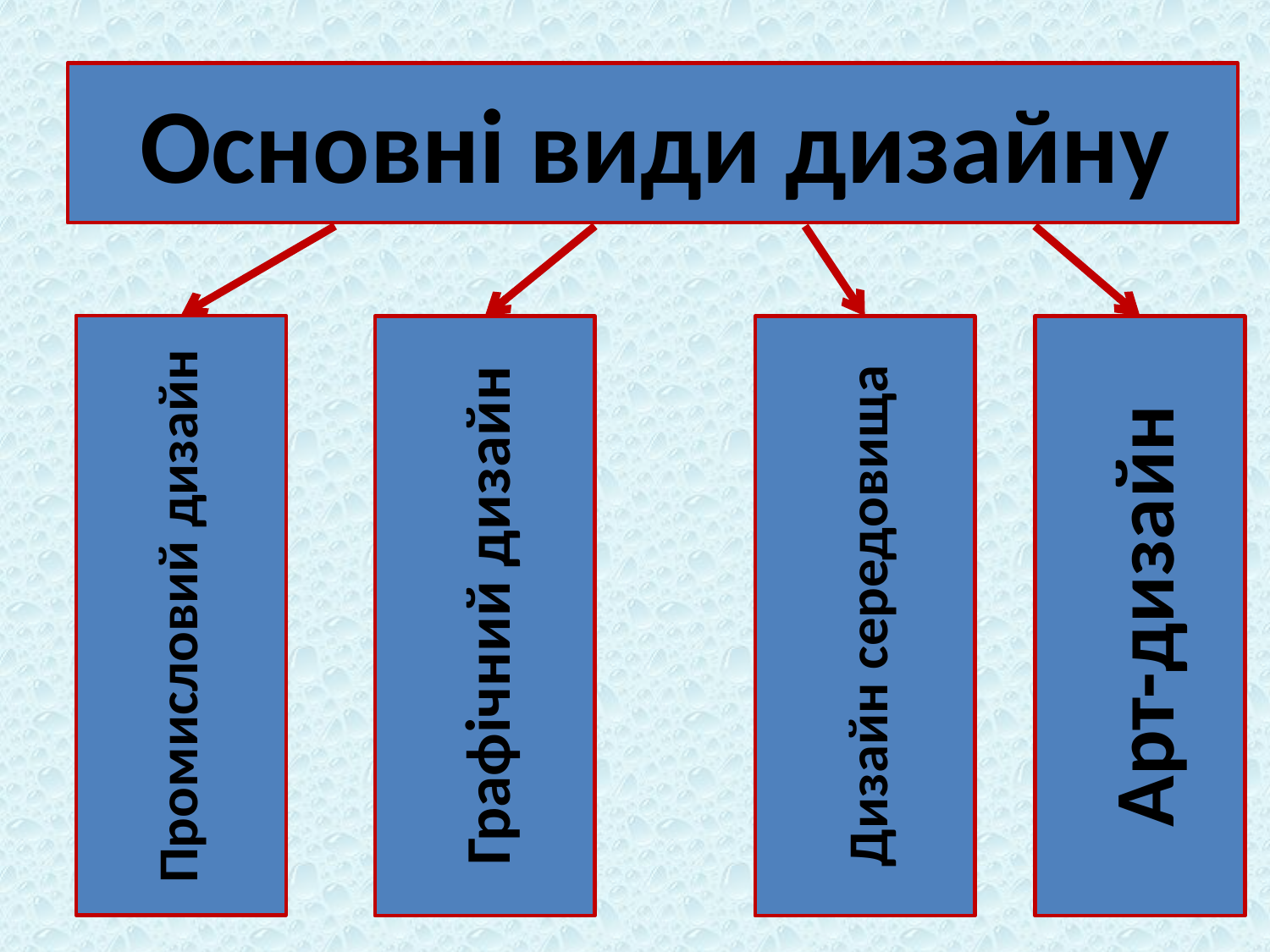

Основні види дизайну

Графічний дизайн
Дизайн середовища
Арт-дизайн
Промисловий дизайн